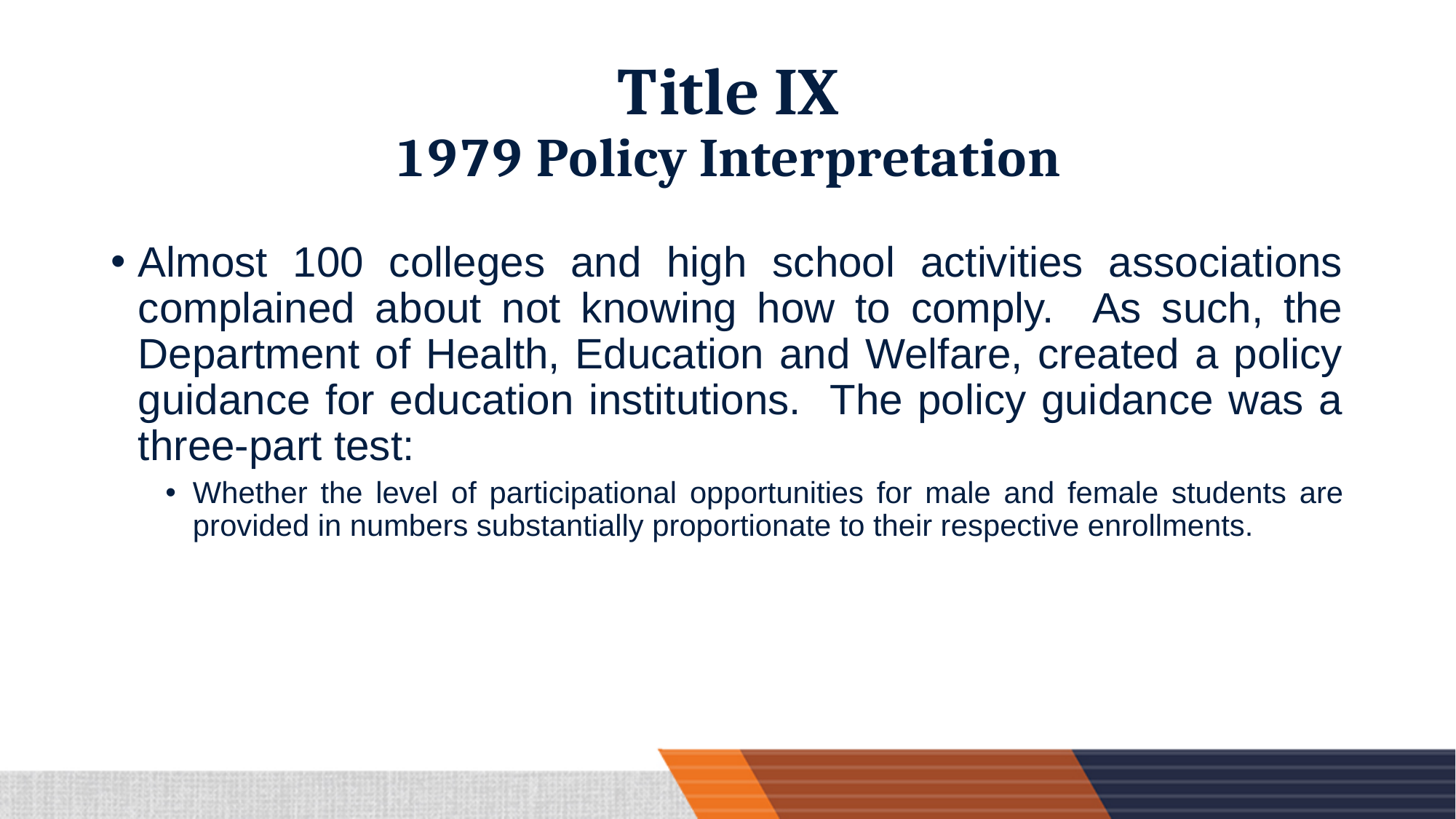

# Title IX 1979 Policy Interpretation
Almost 100 colleges and high school activities associations complained about not knowing how to comply.  As such, the Department of Health, Education and Welfare, created a policy guidance for education institutions.  The policy guidance was a three-part test:
Whether the level of participational opportunities for male and female students are provided in numbers substantially proportionate to their respective enrollments.